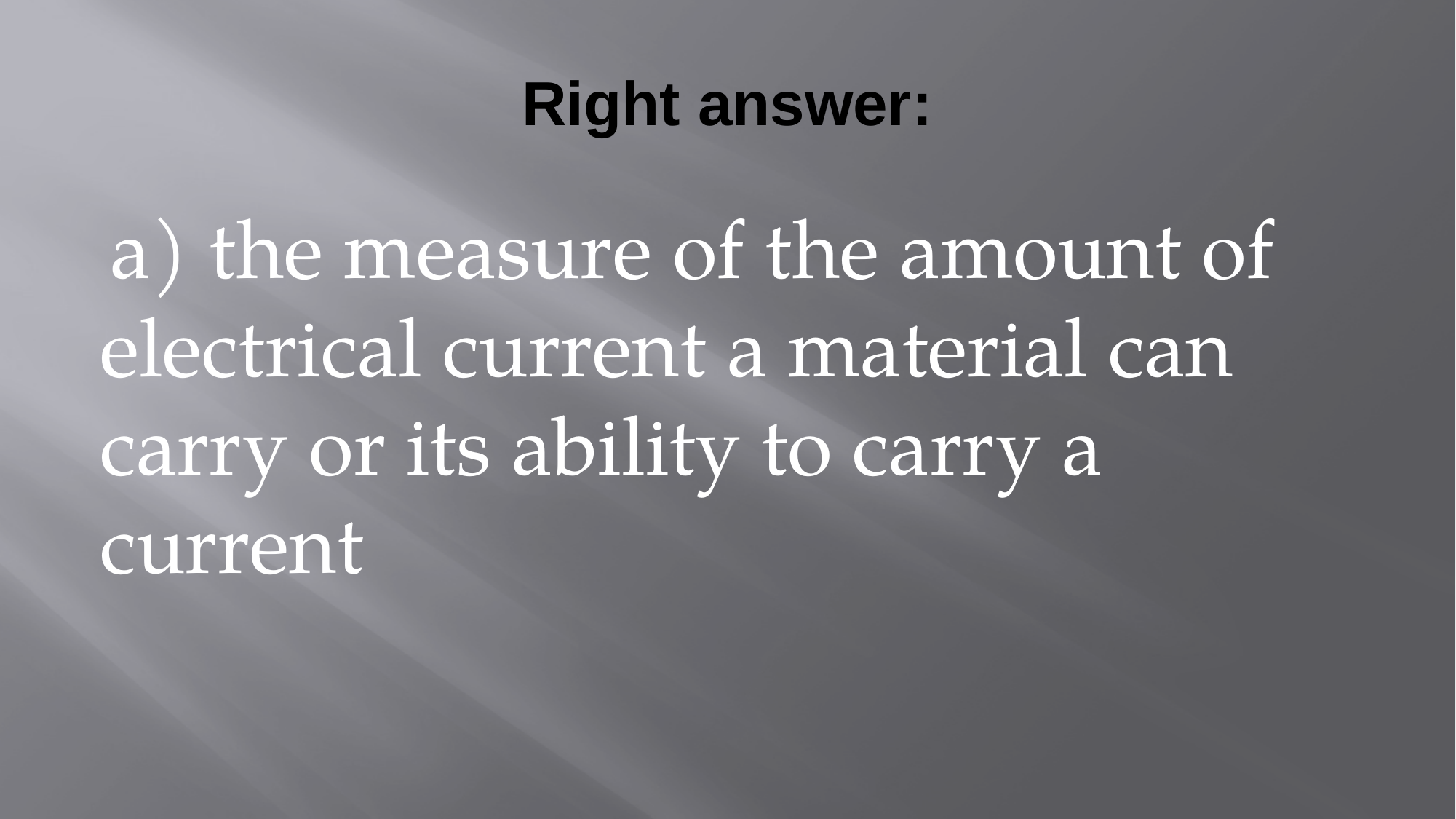

# Right answer:
 a)	the measure of the amount of electrical current a material can carry or its ability to carry a current